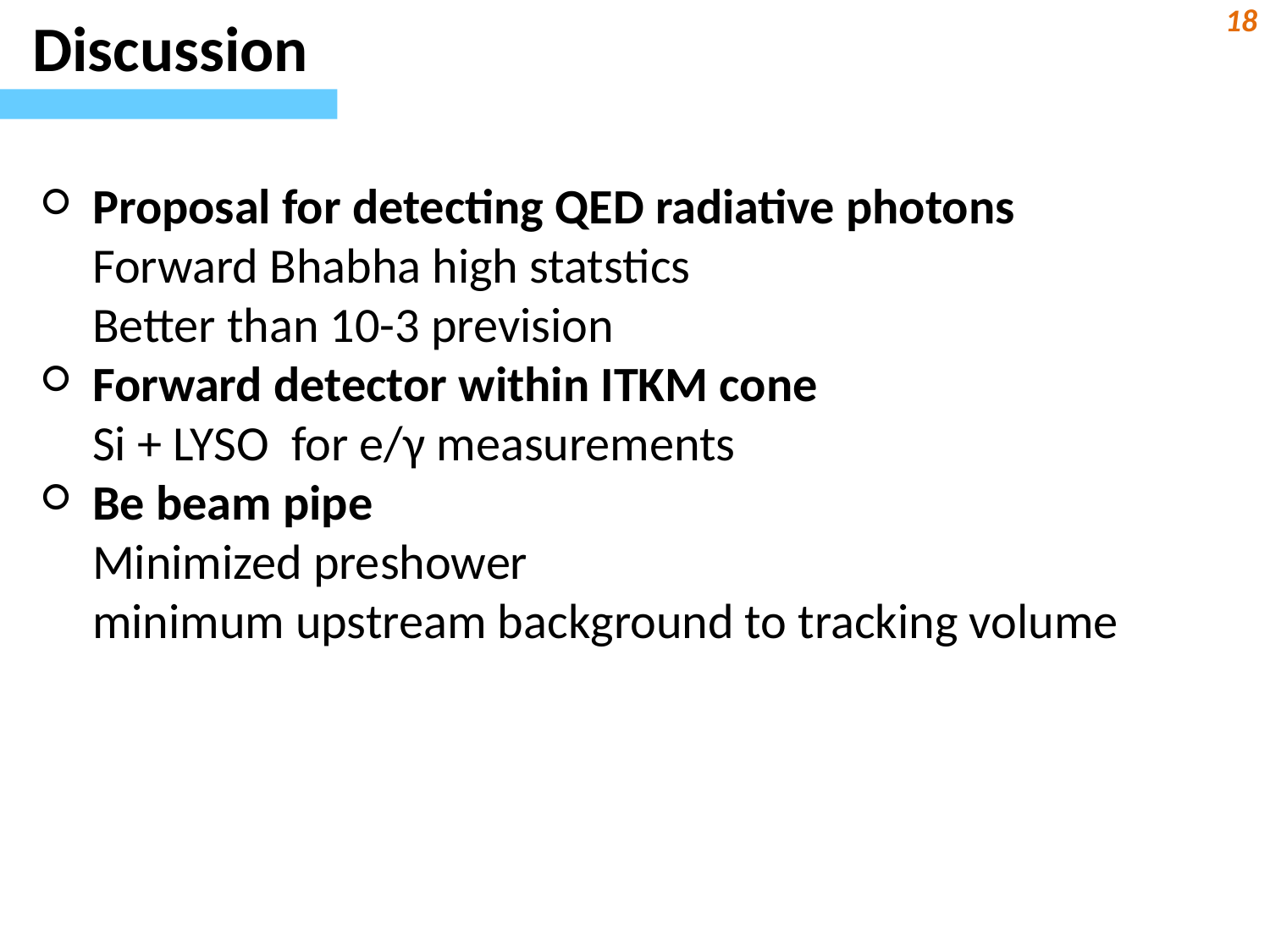

# Discussion
Proposal for detecting QED radiative photons
	Forward Bhabha high statstics
	Better than 10-3 prevision
Forward detector within ITKM cone
	Si + LYSO  for e/γ measurements
Be beam pipe
	Minimized preshower
	minimum upstream background to tracking volume